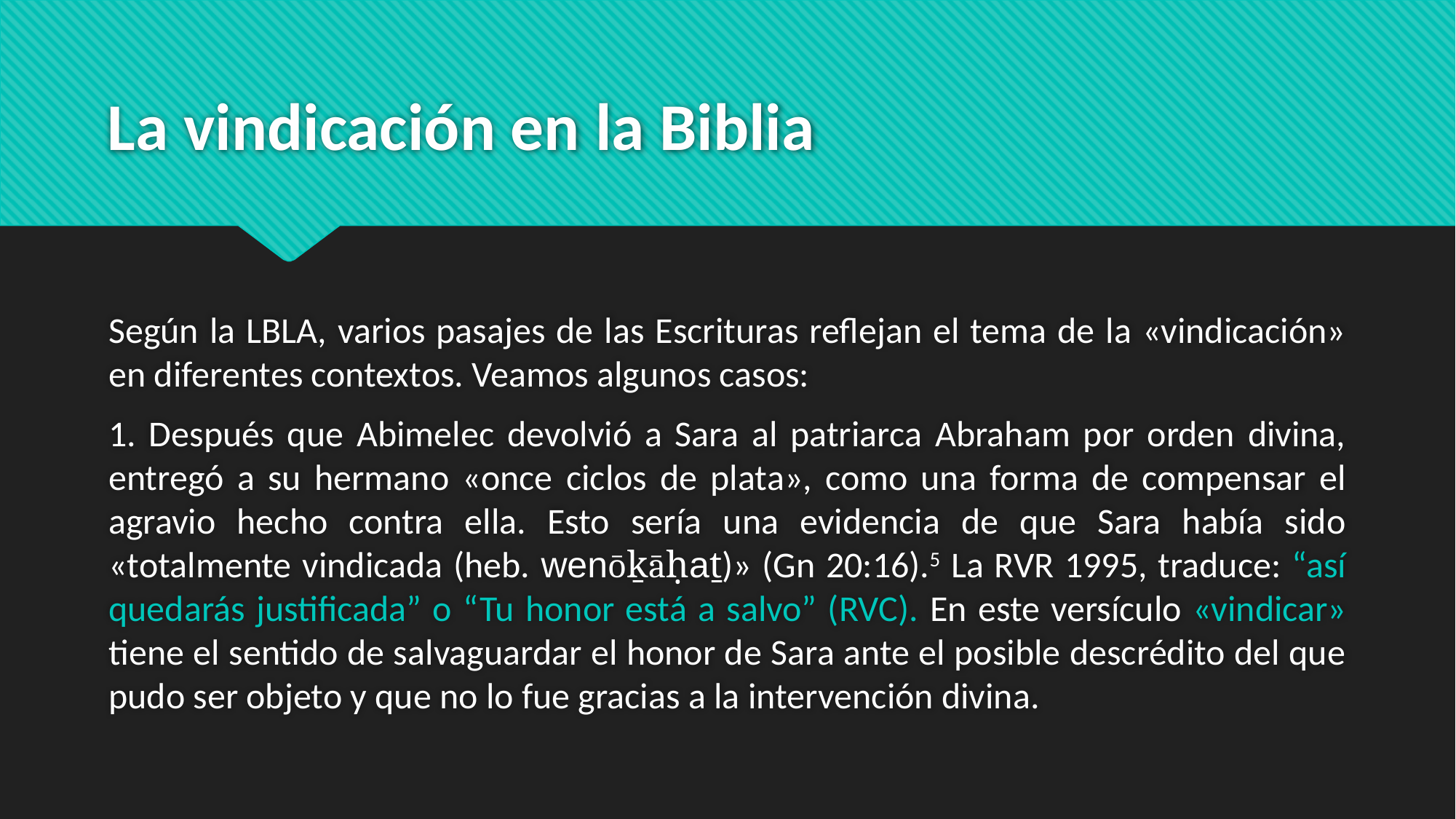

# La vindicación en la Biblia
Según la LBLA, varios pasajes de las Escrituras reflejan el tema de la «vindicación» en diferentes contextos. Veamos algunos casos:
1. Después que Abimelec devolvió a Sara al patriarca Abraham por orden divina, entregó a su hermano «once ciclos de plata», como una forma de compensar el agravio hecho contra ella. Esto sería una evidencia de que Sara había sido «totalmente vindicada (heb. wenōḵāḥaṯ)» (Gn 20:16).5 La RVR 1995, traduce: “así quedarás justificada” o “Tu honor está a salvo” (RVC). En este versículo «vindicar» tiene el sentido de salvaguardar el honor de Sara ante el posible descrédito del que pudo ser objeto y que no lo fue gracias a la intervención divina.